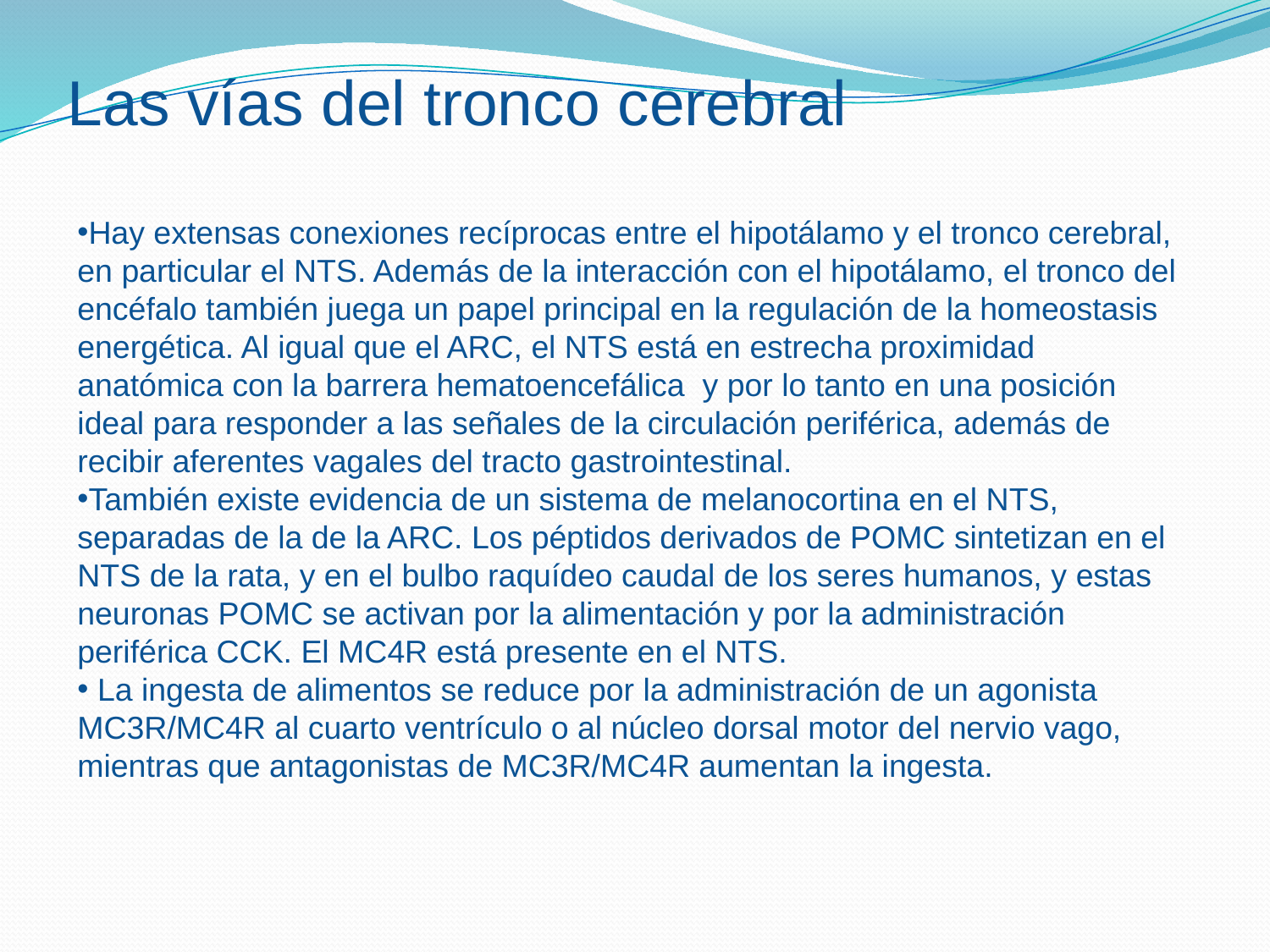

Las vías del tronco cerebral

Hay extensas conexiones recíprocas entre el hipotálamo y el tronco cerebral, en particular el NTS. Además de la interacción con el hipotálamo, el tronco del encéfalo también juega un papel principal en la regulación de la homeostasis energética. Al igual que el ARC, el NTS está en estrecha proximidad anatómica con la barrera hematoencefálica  y por lo tanto en una posición ideal para responder a las señales de la circulación periférica, además de recibir aferentes vagales del tracto gastrointestinal.
También existe evidencia de un sistema de melanocortina en el NTS, separadas de la de la ARC. Los péptidos derivados de POMC sintetizan en el NTS de la rata, y en el bulbo raquídeo caudal de los seres humanos, y estas neuronas POMC se activan por la alimentación y por la administración periférica CCK. El MC4R está presente en el NTS.
 La ingesta de alimentos se reduce por la administración de un agonista MC3R/MC4R al cuarto ventrículo o al núcleo dorsal motor del nervio vago, mientras que antagonistas de MC3R/MC4R aumentan la ingesta.